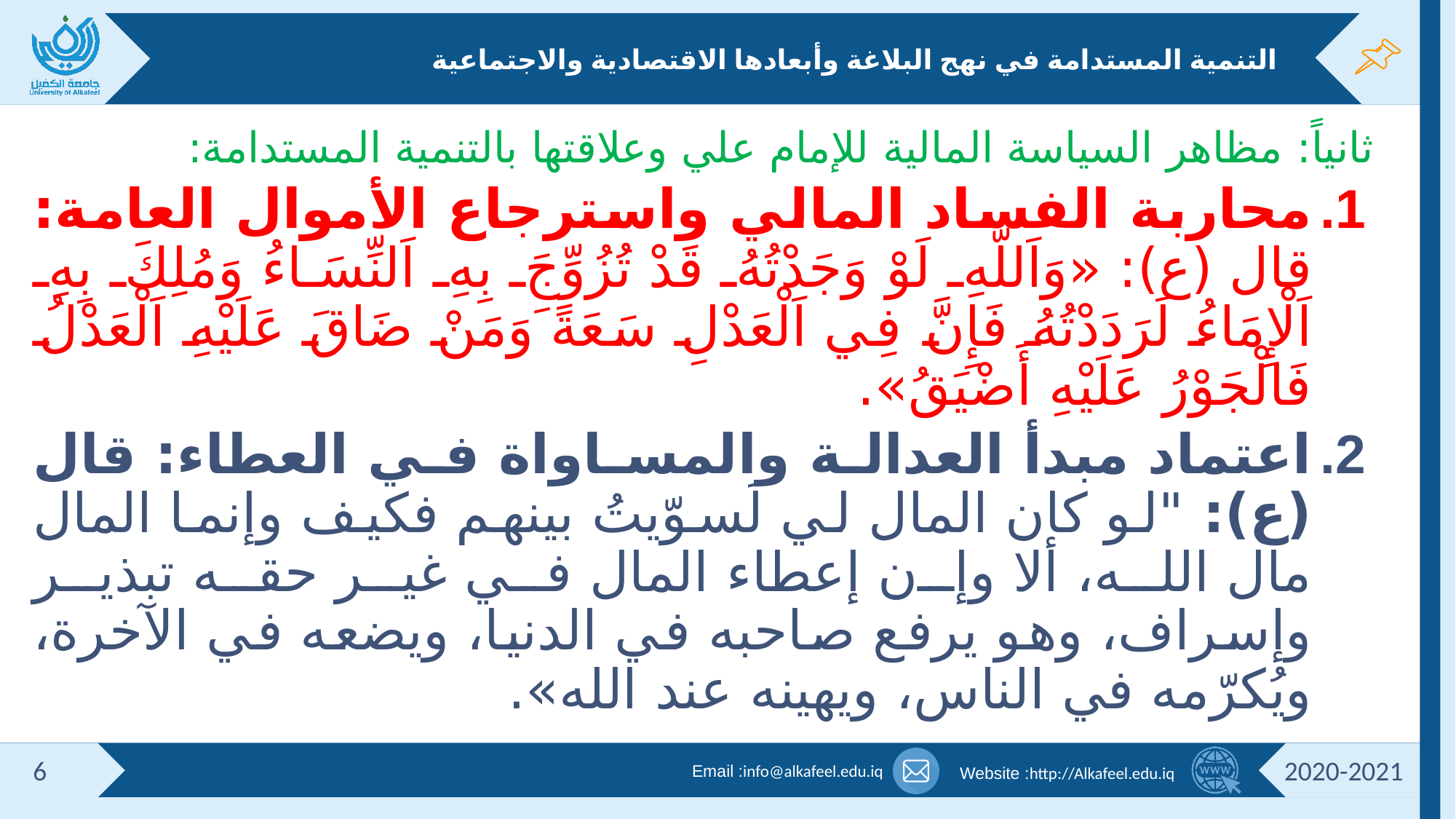

# التنمية المستدامة في نهج البلاغة وأبعادها الاقتصادية والاجتماعية
ثانياً: مظاهر السياسة المالية للإمام علي وعلاقتها بالتنمية المستدامة:
محاربة الفساد المالي واسترجاع الأموال العامة: قال (ع): «وَاَللَّهِ لَوْ وَجَدْتُهُ قَدْ تُزُوِّجَ بِهِ اَلنِّسَاءُ وَمُلِكَ بِهِ اَلْإِمَاءُ لَرَدَدْتُهُ فَإِنَّ فِي اَلْعَدْلِ سَعَةً َوَمَنْ ضَاقَ عَلَيْهِ اَلْعَدْلُ فَالْجَوْرُ عَلَيْهِ أَضْيَقُ».
اعتماد مبدأ العدالة والمساواة في العطاء: قال (ع): "لو كان المال لي لَسوّيتُ بينهم فكيف وإنما المال مال الله، ألا وإن إعطاء المال في غير حقه تبذير وإسراف، وهو يرفع صاحبه في الدنيا، ويضعه في الآخرة، ويُكرّمه في الناس، ويهينه عند الله».
6
2020-2021